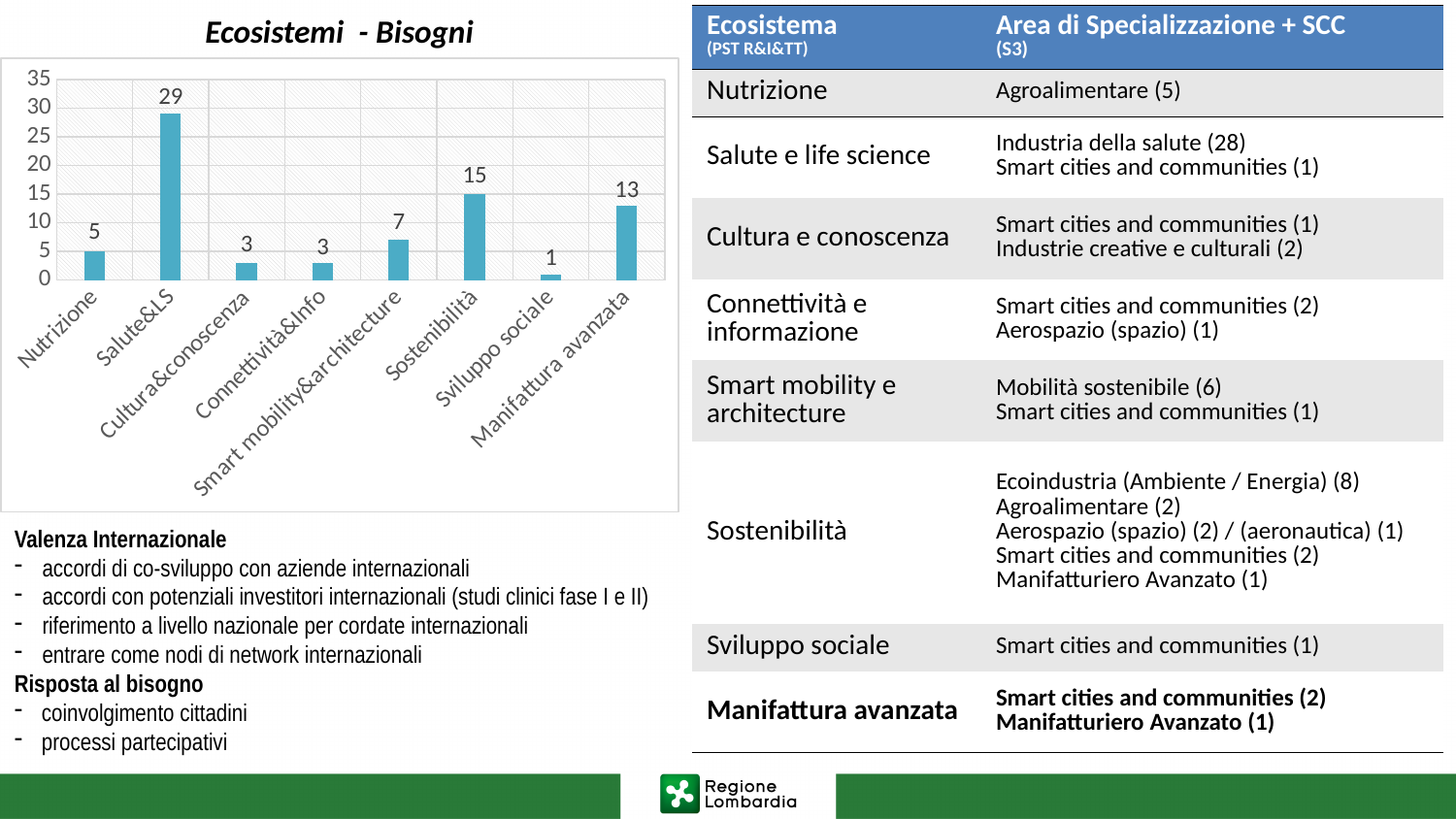

Ecosistemi  - Bisogni
| Ecosistema (PST R&I&TT) | Area di Specializzazione + SCC (S3) |
| --- | --- |
| Nutrizione | Agroalimentare (5) |
| Salute e life science | Industria della salute (28) Smart cities and communities (1) |
| Cultura e conoscenza | Smart cities and communities (1) Industrie creative e culturali (2) |
| Connettività e informazione | Smart cities and communities (2) Aerospazio (spazio) (1) |
| Smart mobility e architecture | Mobilità sostenibile (6) Smart cities and communities (1) |
| Sostenibilità | Ecoindustria (Ambiente / Energia) (8) Agroalimentare (2) Aerospazio (spazio) (2) / (aeronautica) (1) Smart cities and communities (2) Manifatturiero Avanzato (1) |
| Sviluppo sociale | Smart cities and communities (1) |
| Manifattura avanzata | Smart cities and communities (2) Manifatturiero Avanzato (1) |

### Chart

| Category | Serie 1 |
|---|---|
| Nutrizione | 5.0 |
| Salute&LS | 29.0 |
| Cultura&conoscenza | 3.0 |
| Connettività&Info | 3.0 |
| Smart mobility&architecture | 7.0 |
| Sostenibilità | 15.0 |
| Sviluppo sociale | 1.0 |
| Manifattura avanzata | 13.0 |
Valenza Internazionale
accordi di co-sviluppo con aziende internazionali
accordi con potenziali investitori internazionali (studi clinici fase I e II)
riferimento a livello nazionale per cordate internazionali
entrare come nodi di network internazionali
Risposta al bisogno
coinvolgimento cittadini
processi partecipativi